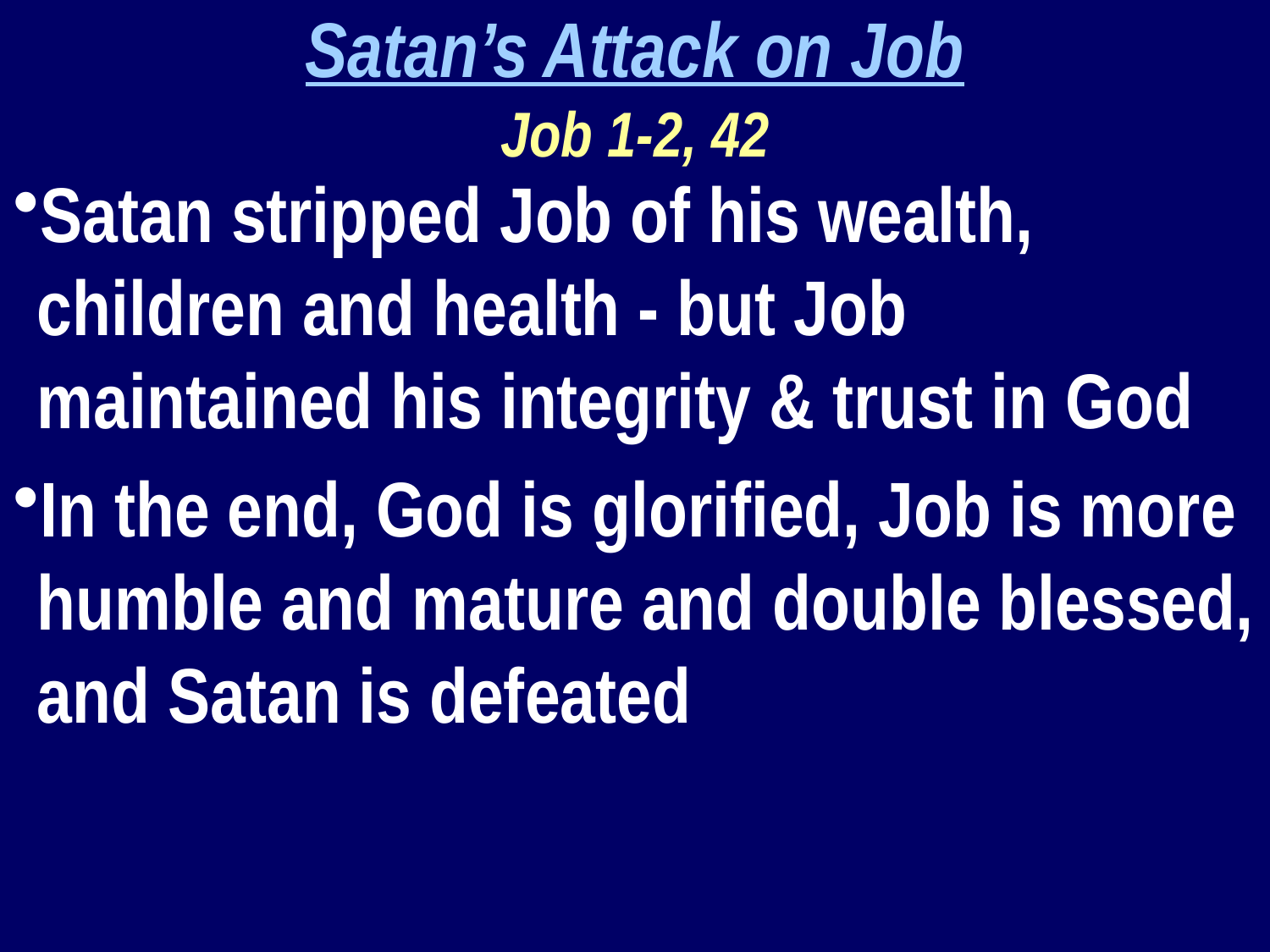

Satan’s Attack on Job
Job 1-2, 42
Satan stripped Job of his wealth, children and health - but Job maintained his integrity & trust in God
In the end, God is glorified, Job is more humble and mature and double blessed, and Satan is defeated